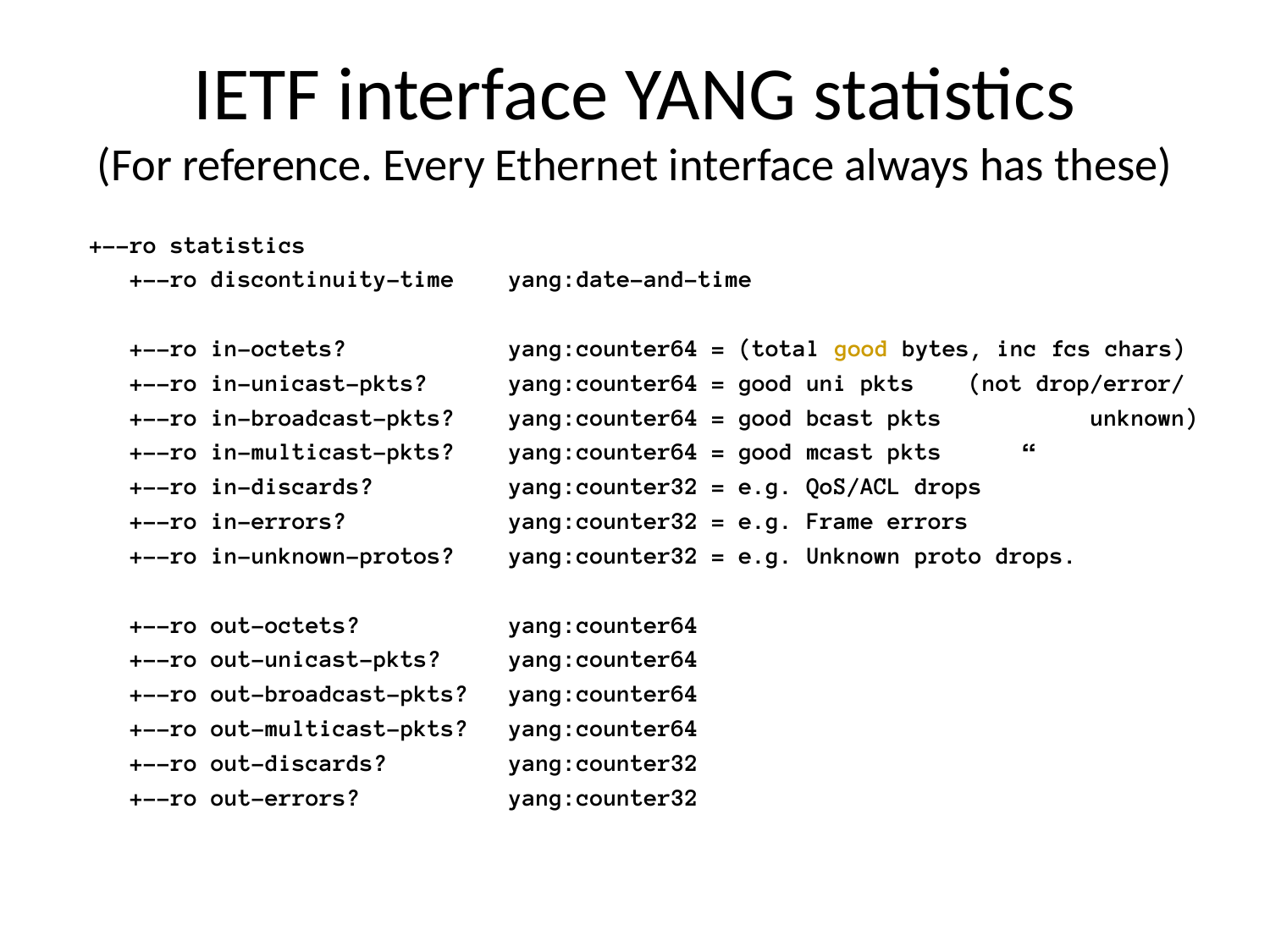

# IETF interface YANG statistics (For reference. Every Ethernet interface always has these)
 +--ro statistics
    +--ro discontinuity-time    yang:date-and-time

    +--ro in-octets?            yang:counter64 = (total good bytes, inc fcs chars)
    +--ro in-unicast-pkts?      yang:counter64 = good uni pkts    (not drop/error/
    +--ro in-broadcast-pkts?    yang:counter64 = good bcast pkts           unknown)
    +--ro in-multicast-pkts?    yang:counter64 = good mcast pkts      “
    +--ro in-discards?          yang:counter32 = e.g. QoS/ACL drops
    +--ro in-errors?            yang:counter32 = e.g. Frame errors
    +--ro in-unknown-protos?    yang:counter32 = e.g. Unknown proto drops.

    +--ro out-octets?           yang:counter64
    +--ro out-unicast-pkts?     yang:counter64
    +--ro out-broadcast-pkts?   yang:counter64
    +--ro out-multicast-pkts?   yang:counter64
    +--ro out-discards?         yang:counter32
    +--ro out-errors?           yang:counter32